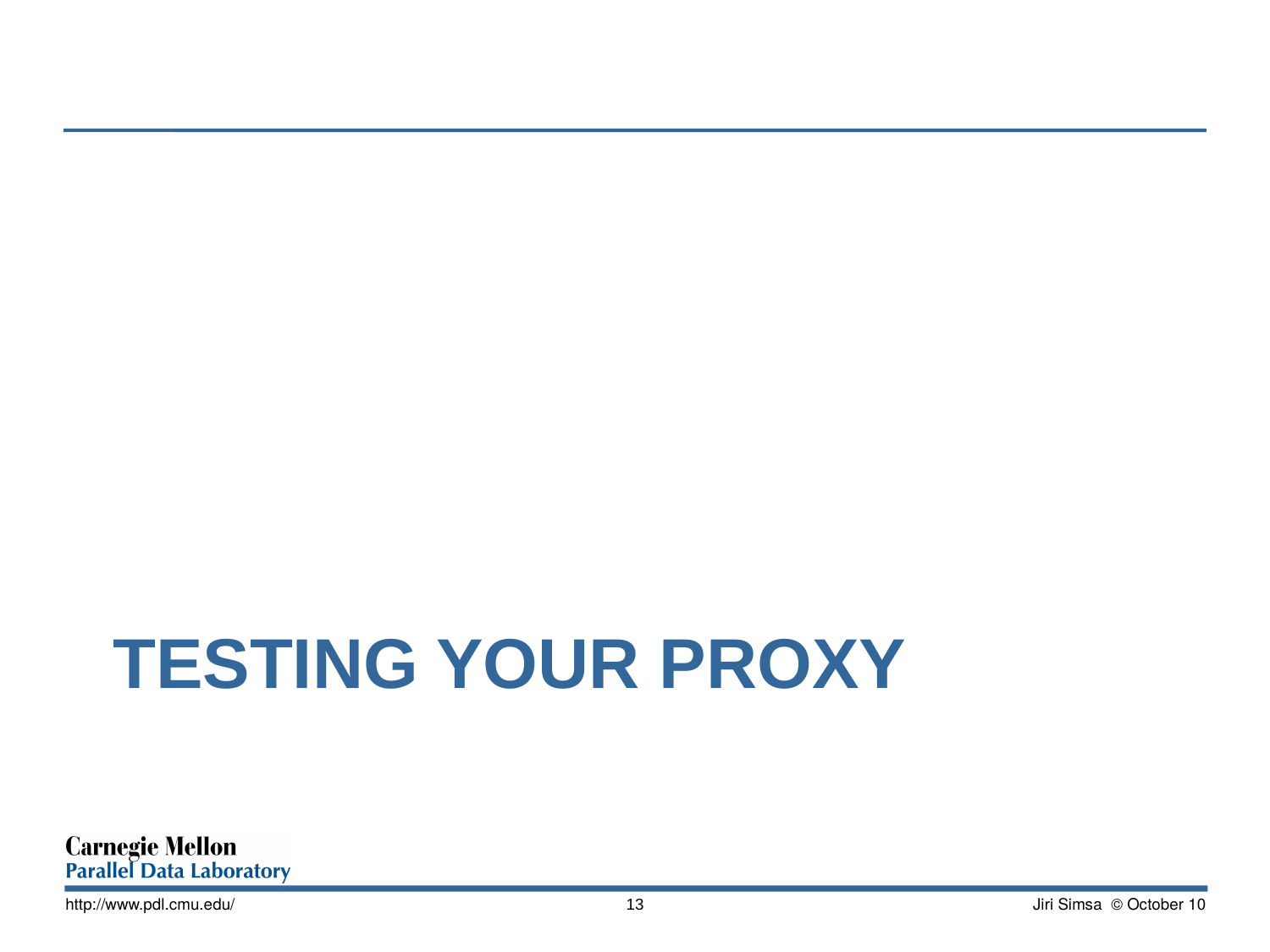

# Testing Your Proxy
http://www.pdl.cmu.edu/
13
Jiri Simsa  © October 10